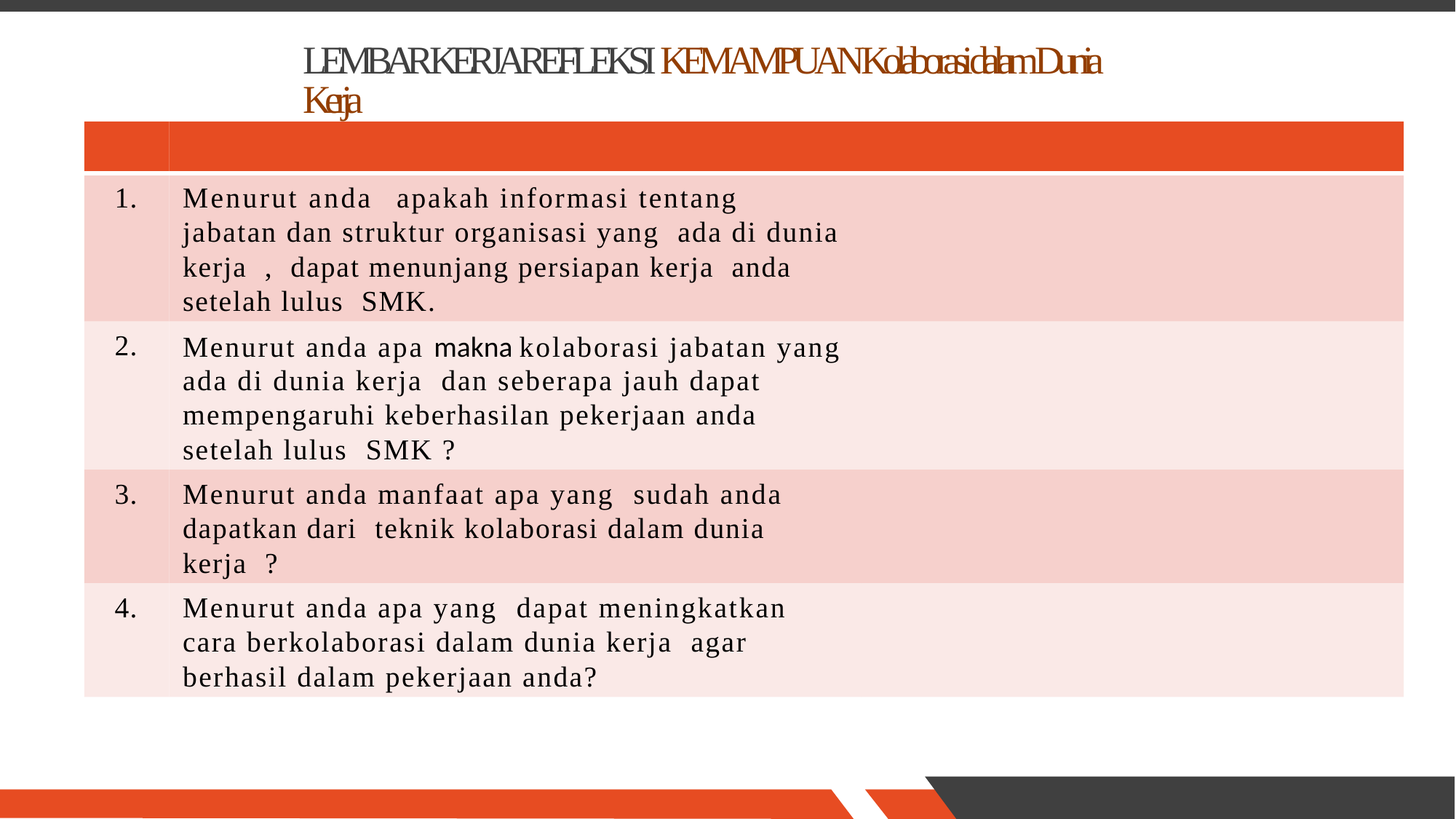

LEMBAR KERJA REFLEKSI KEMAMPUAN Kolaborasi dalam Dunia Kerja

1.
Menurut anda
apakah informasi tentang
jabatan dan struktur organisasi yang  ada di dunia
kerja  ,  dapat menunjang persiapan kerja  anda setelah lulus  SMK.

2.
Menurut anda apa makna kolaborasi jabatan yang
ada di dunia kerja  dan seberapa jauh dapat
mempengaruhi keberhasilan pekerjaan anda setelah lulus  SMK ?

3.
Menurut anda manfaat apa yang  sudah anda
dapatkan dari  teknik kolaborasi dalam dunia kerja  ?

4.
Menurut anda apa yang  dapat meningkatkan
cara berkolaborasi dalam dunia kerja  agar berhasil dalam pekerjaan anda?